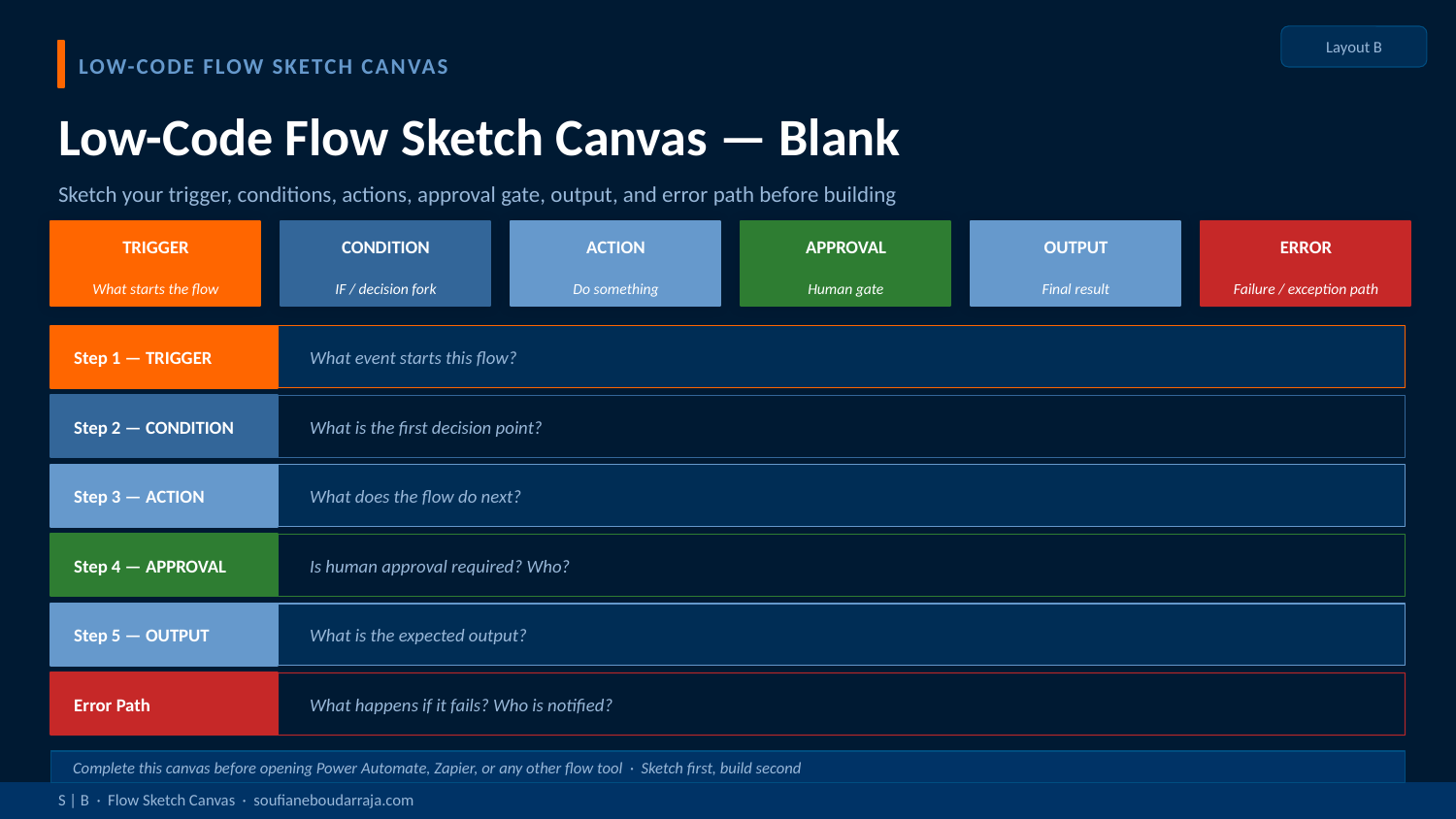

Layout B
LOW-CODE FLOW SKETCH CANVAS

Low-Code Flow Sketch Canvas — Blank
Sketch your trigger, conditions, actions, approval gate, output, and error path before building

TRIGGER

CONDITION

ACTION

APPROVAL

OUTPUT

ERROR
What starts the flow
IF / decision fork
Do something
Human gate
Final result
Failure / exception path

Step 1 — TRIGGER
What event starts this flow?

Step 2 — CONDITION
What is the first decision point?

Step 3 — ACTION
What does the flow do next?

Step 4 — APPROVAL
Is human approval required? Who?

Step 5 — OUTPUT
What is the expected output?

Error Path
What happens if it fails? Who is notified?

Complete this canvas before opening Power Automate, Zapier, or any other flow tool  ·  Sketch first, build second

S | B  ·  Flow Sketch Canvas  ·  soufianeboudarraja.com